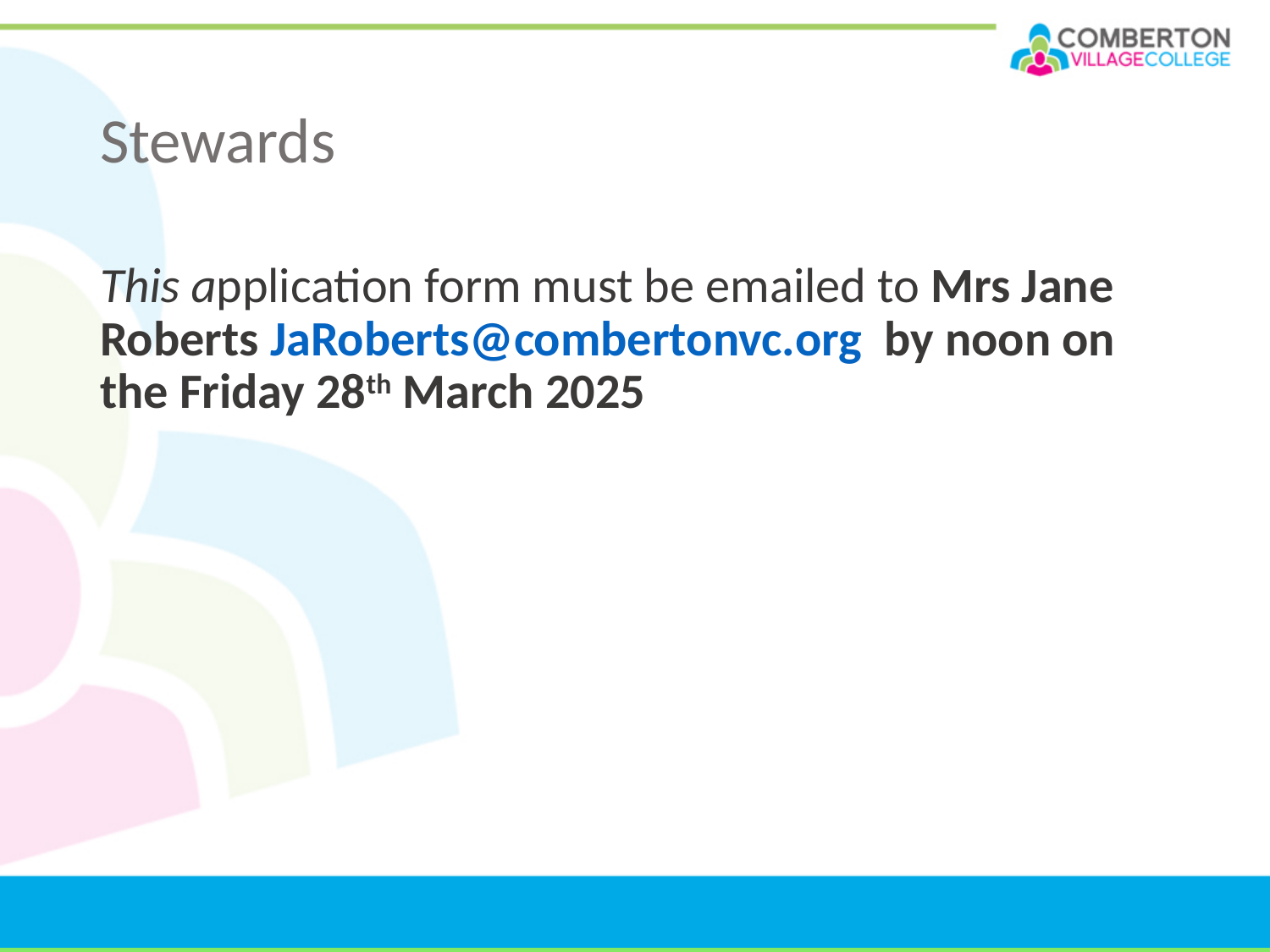

# Stewards
This application form must be emailed to Mrs Jane Roberts JaRoberts@combertonvc.org  by noon on the Friday 28th March 2025